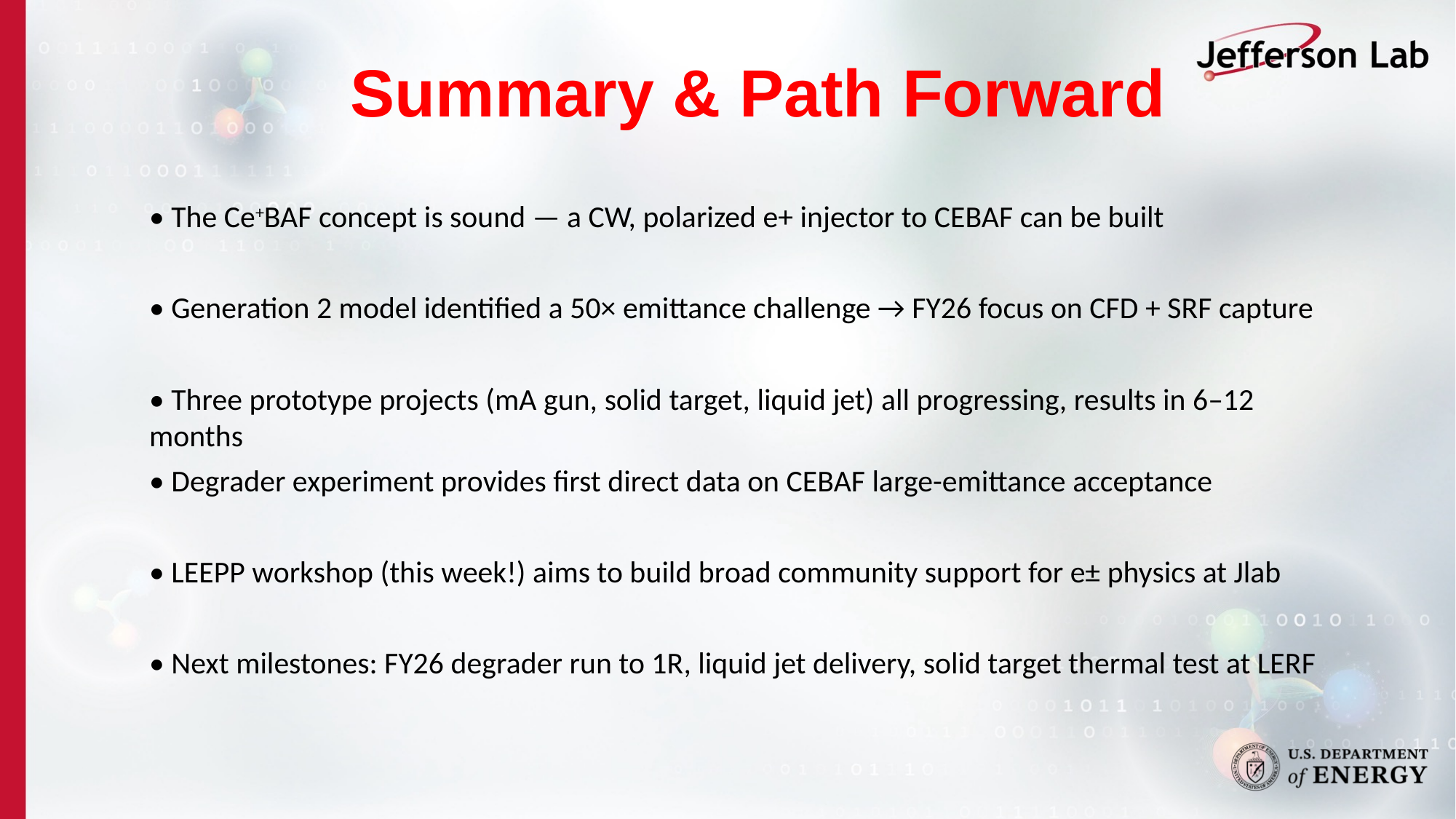

# Summary & Path Forward
• The Ce+BAF concept is sound — a CW, polarized e+ injector to CEBAF can be built

• Generation 2 model identified a 50× emittance challenge → FY26 focus on CFD + SRF capture

• Three prototype projects (mA gun, solid target, liquid jet) all progressing, results in 6–12 months
• Degrader experiment provides first direct data on CEBAF large-emittance acceptance

• LEEPP workshop (this week!) aims to build broad community support for e± physics at Jlab

• Next milestones: FY26 degrader run to 1R, liquid jet delivery, solid target thermal test at LERF